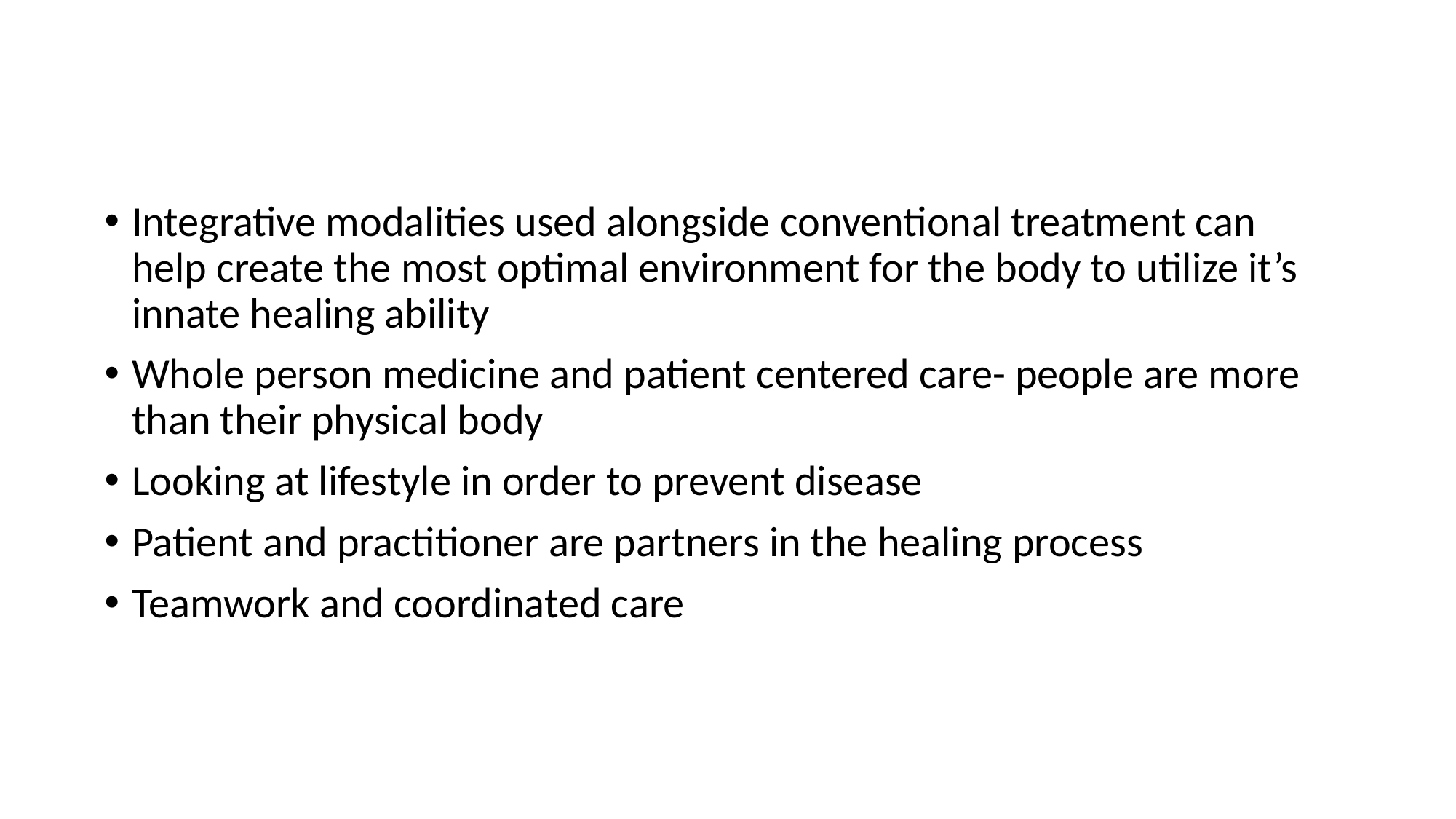

Integrative modalities used alongside conventional treatment can help create the most optimal environment for the body to utilize it’s innate healing ability
Whole person medicine and patient centered care- people are more than their physical body
Looking at lifestyle in order to prevent disease
Patient and practitioner are partners in the healing process
Teamwork and coordinated care